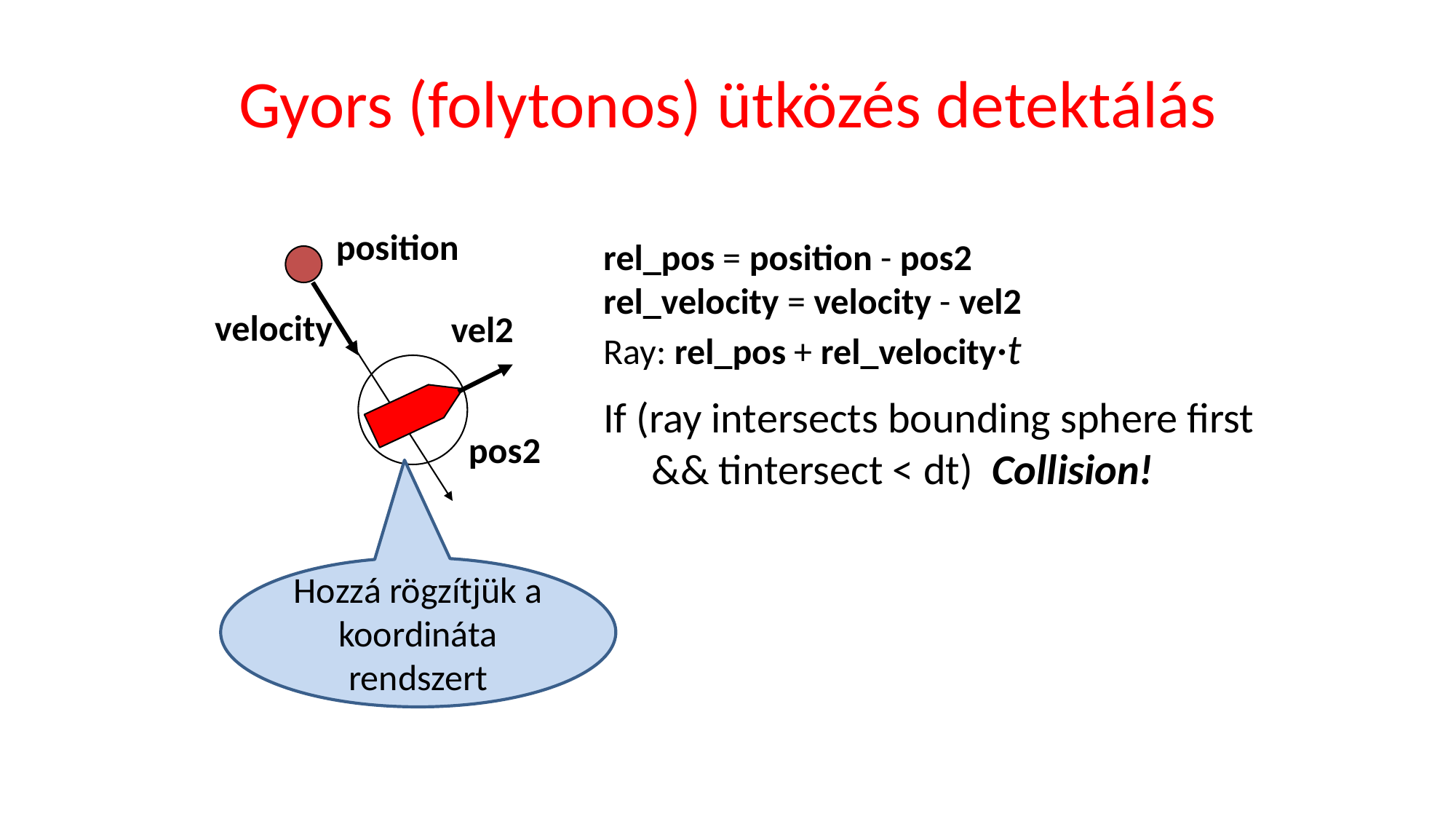

# Gyors (folytonos) ütközés detektálás

position
rel_pos = position - pos2
rel_velocity = velocity - vel2
Ray: rel_pos + rel_velocity·t

If (ray intersects bounding sphere first
     && tintersect < dt)  Collision!

velocity
vel2

pos2
Hozzá rögzítjük a koordináta rendszert